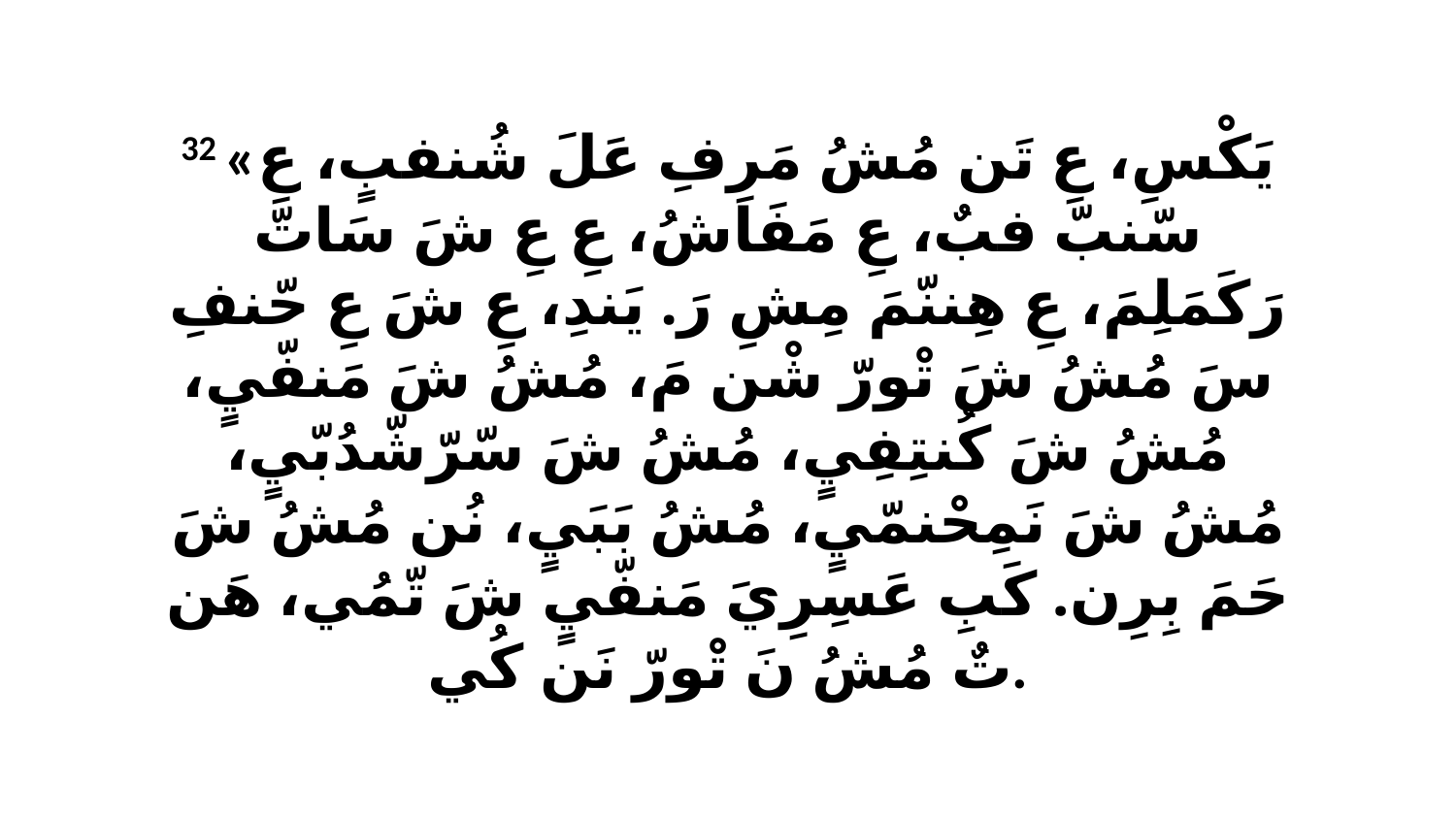

32 «يَكْسِ، عِ تَن مُشُ مَرِفِ عَلَ شُنفبٍ، عِ سّنبّ فبٌ، عِ مَفَاشُ، عِ عِ شَ سَاتّ رَكَمَلِمَ، عِ هِننّمَ مِشِ رَ. يَندِ، عِ شَ عِ حّنفِ سَ مُشُ شَ تْورّ شْن مَ، مُشُ شَ مَنفّيٍ، مُشُ شَ كُنتِفِيٍ، مُشُ شَ سّرّشّدُبّيٍ، مُشُ شَ نَمِحْنمّيٍ، مُشُ بَبَيٍ، نُن مُشُ شَ حَمَ بِرِن. كَبِ عَسِرِيَ مَنفّيٍ شَ تّمُي، هَن تٌ مُشُ نَ تْورّ نَن كُي.